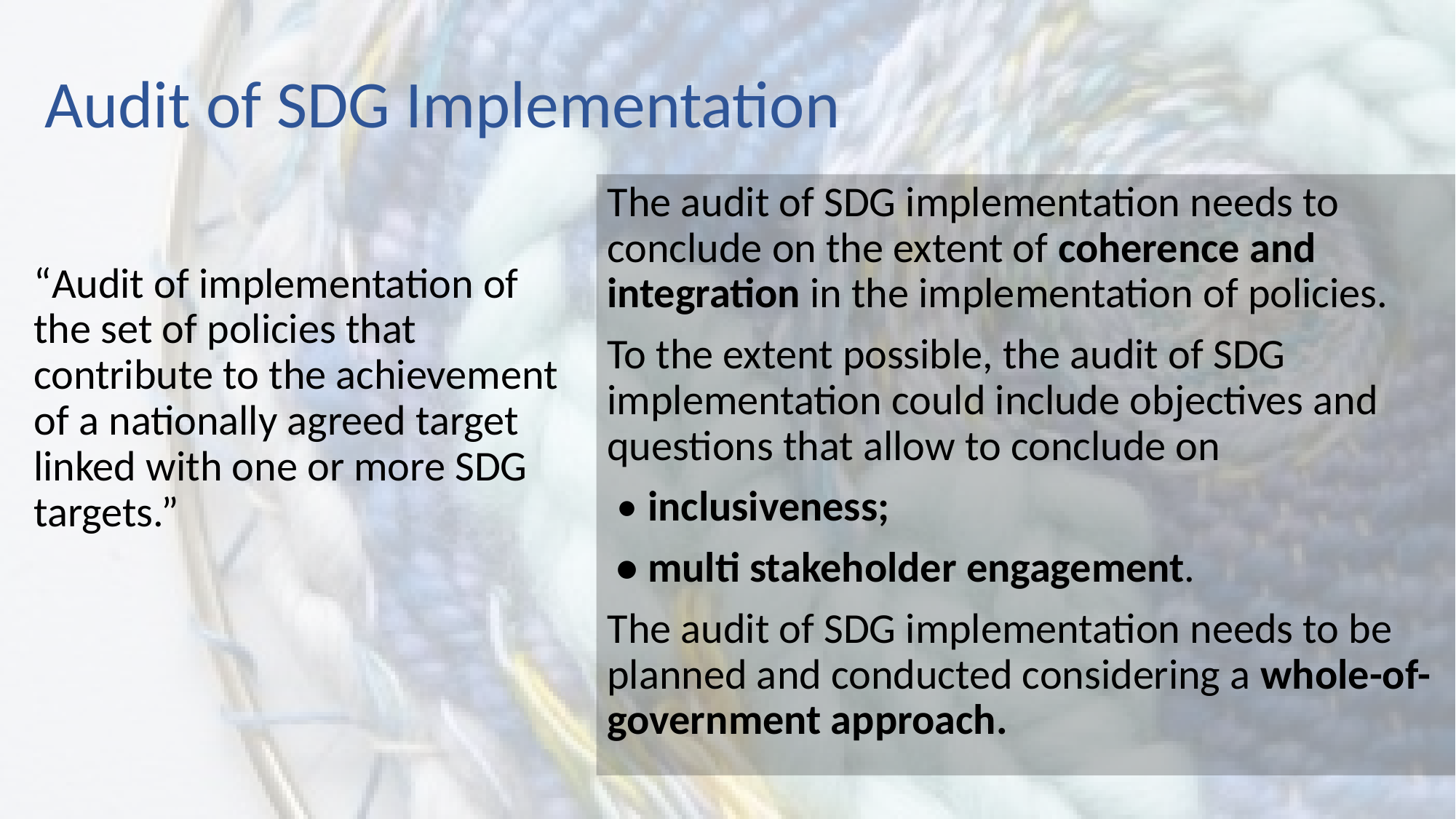

# Audit of SDG Implementation
The audit of SDG implementation needs to conclude on the extent of coherence and integration in the implementation of policies.
To the extent possible, the audit of SDG implementation could include objectives and questions that allow to conclude on
 • inclusiveness;
 • multi stakeholder engagement.
The audit of SDG implementation needs to be planned and conducted considering a whole-of-government approach.

“Audit of implementation of the set of policies that contribute to the achievement of a nationally agreed target linked with one or more SDG targets.”